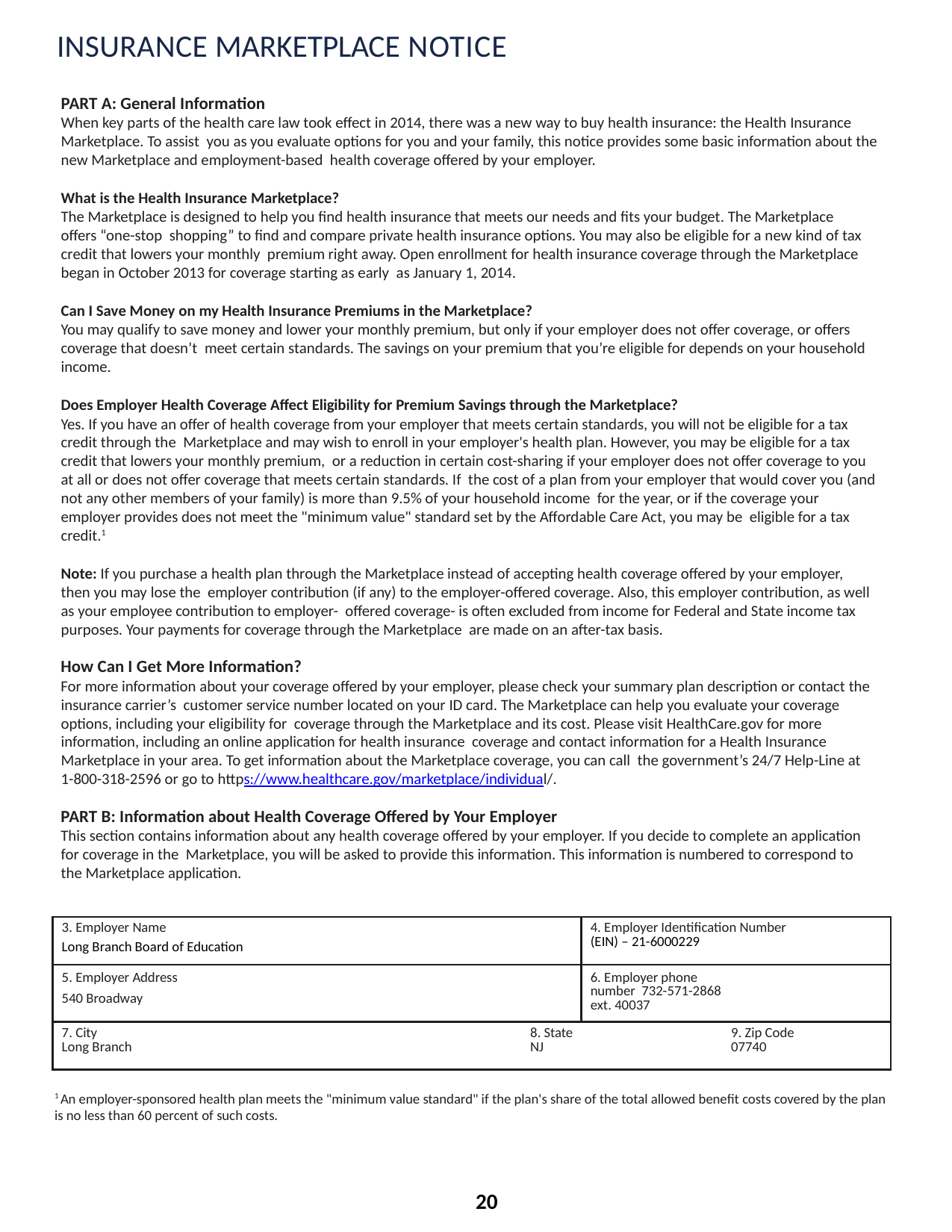

# INSURANCE MARKETPLACE NOTICE
PART A: General Information
When key parts of the health care law took effect in 2014, there was a new way to buy health insurance: the Health Insurance Marketplace. To assist  you as you evaluate options for you and your family, this notice provides some basic information about the new Marketplace and employment-based  health coverage offered by your employer.

What is the Health Insurance Marketplace?
The Marketplace is designed to help you find health insurance that meets our needs and fits your budget. The Marketplace offers “one-stop  shopping” to find and compare private health insurance options. You may also be eligible for a new kind of tax credit that lowers your monthly  premium right away. Open enrollment for health insurance coverage through the Marketplace began in October 2013 for coverage starting as early  as January 1, 2014.

Can I Save Money on my Health Insurance Premiums in the Marketplace?
You may qualify to save money and lower your monthly premium, but only if your employer does not offer coverage, or offers coverage that doesn’t  meet certain standards. The savings on your premium that you’re eligible for depends on your household income.

Does Employer Health Coverage Affect Eligibility for Premium Savings through the Marketplace?
Yes. If you have an offer of health coverage from your employer that meets certain standards, you will not be eligible for a tax credit through the  Marketplace and may wish to enroll in your employer's health plan. However, you may be eligible for a tax credit that lowers your monthly premium,  or a reduction in certain cost-sharing if your employer does not offer coverage to you at all or does not offer coverage that meets certain standards. If  the cost of a plan from your employer that would cover you (and not any other members of your family) is more than 9.5% of your household income  for the year, or if the coverage your employer provides does not meet the "minimum value" standard set by the Affordable Care Act, you may be  eligible for a tax credit.1

Note: If you purchase a health plan through the Marketplace instead of accepting health coverage offered by your employer, then you may lose the  employer contribution (if any) to the employer-offered coverage. Also, this employer contribution, as well as your employee contribution to employer-  offered coverage- is often excluded from income for Federal and State income tax purposes. Your payments for coverage through the Marketplace  are made on an after-tax basis.

How Can I Get More Information?
For more information about your coverage offered by your employer, please check your summary plan description or contact the insurance carrier’s  customer service number located on your ID card. The Marketplace can help you evaluate your coverage options, including your eligibility for  coverage through the Marketplace and its cost. Please visit HealthCare.gov for more information, including an online application for health insurance  coverage and contact information for a Health Insurance Marketplace in your area. To get information about the Marketplace coverage, you can call  the government’s 24/7 Help-Line at 1-800-318-2596 or go to https://www.healthcare.gov/marketplace/individual/.

PART B: Information about Health Coverage Offered by Your Employer
This section contains information about any health coverage offered by your employer. If you decide to complete an application for coverage in the  Marketplace, you will be asked to provide this information. This information is numbered to correspond to the Marketplace application.
| 3. Employer Name Long Branch Board of Education | 4. Employer Identification Number (EIN) – 21-6000229 |
| --- | --- |
| 5. Employer Address 540 Broadway | 6. Employer phone number 732-571-2868 ext. 40037 |
| 7. City 8. State 9. Zip Code Long Branch NJ 07740 |  |
1 An employer-sponsored health plan meets the "minimum value standard" if the plan's share of the total allowed benefit costs covered by the plan is no less than 60 percent of such costs.

20